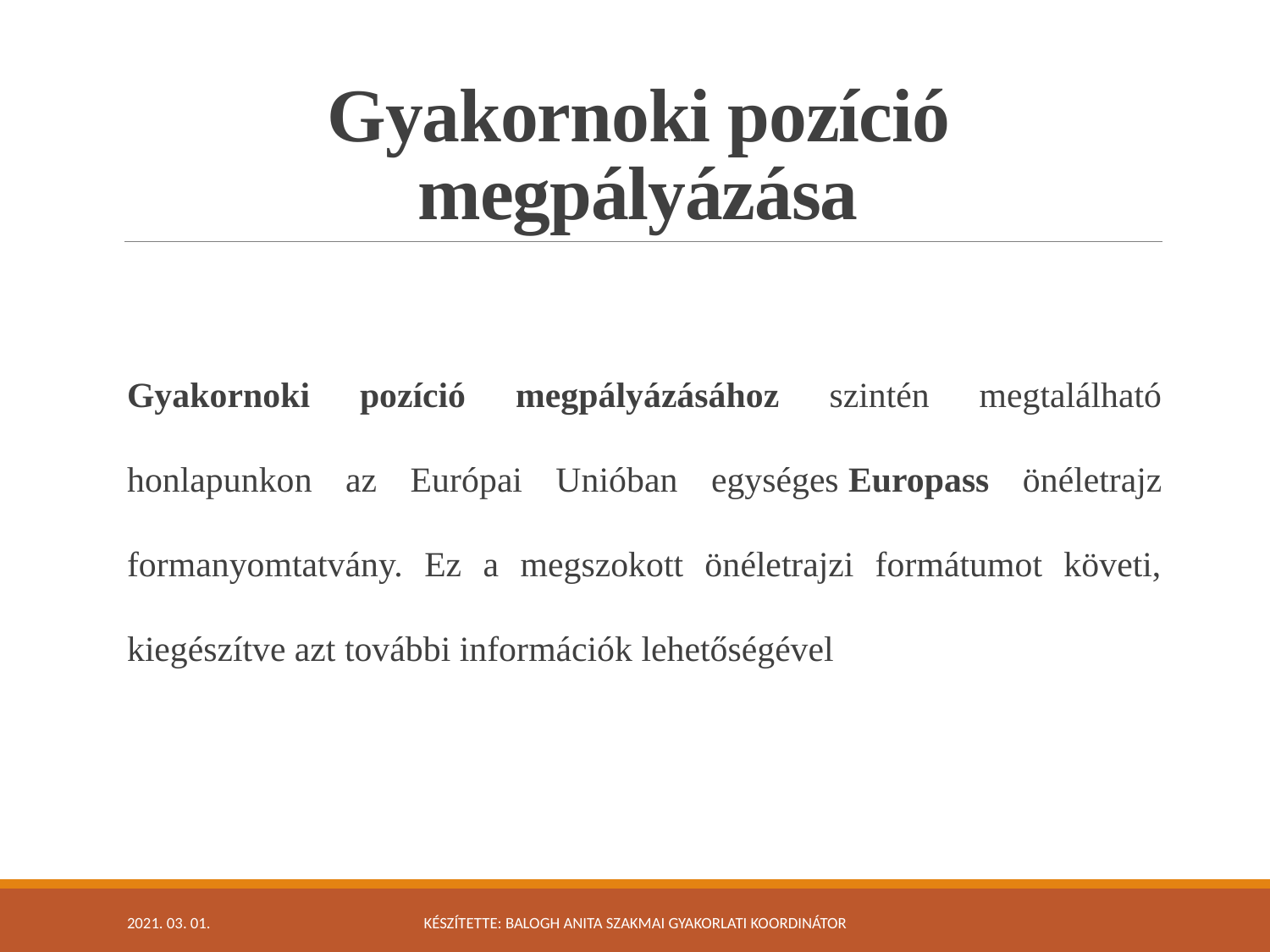

# Gyakornoki pozíció megpályázása

Gyakornoki pozíció megpályázásához szintén megtalálható honlapunkon az Európai Unióban egységes Europass önéletrajz formanyomtatvány. Ez a megszokott önéletrajzi formátumot követi, kiegészítve azt további információk lehetőségével
2021. 03. 01.
Készítette: Balogh Anita szakmai gyakorlati koordinátor